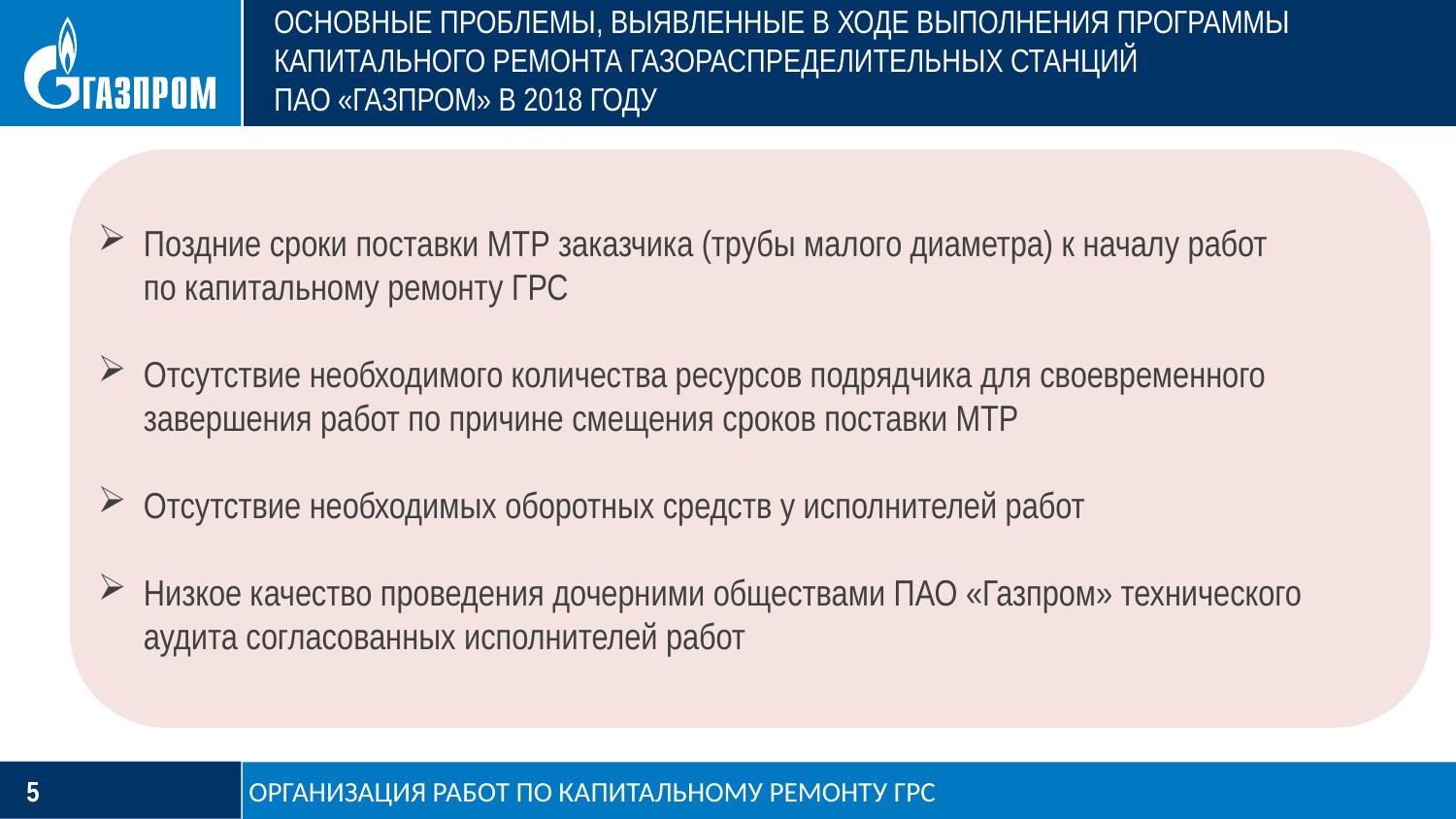

# ОСНОВНЫЕ ПРОБЛЕМЫ, ВЫЯВЛЕННЫЕ В ХОДЕ ВЫПОЛНЕНИЯ ПРОГРАММЫ КАПИТАЛЬНОГО РЕМОНТА ГАЗОРАСПРЕДЕЛИТЕЛЬНЫХ СТАНЦИЙ ПАО «ГАЗПРОМ» В 2018 ГОДУ
Поздние сроки поставки МТР заказчика (трубы малого диаметра) к началу работ
по капитальному ремонту ГРС
Отсутствие необходимого количества ресурсов подрядчика для своевременного завершения работ по причине смещения сроков поставки МТР
Отсутствие необходимых оборотных средств у исполнителей работ
Низкое качество проведения дочерними обществами ПАО «Газпром» технического аудита согласованных исполнителей работ